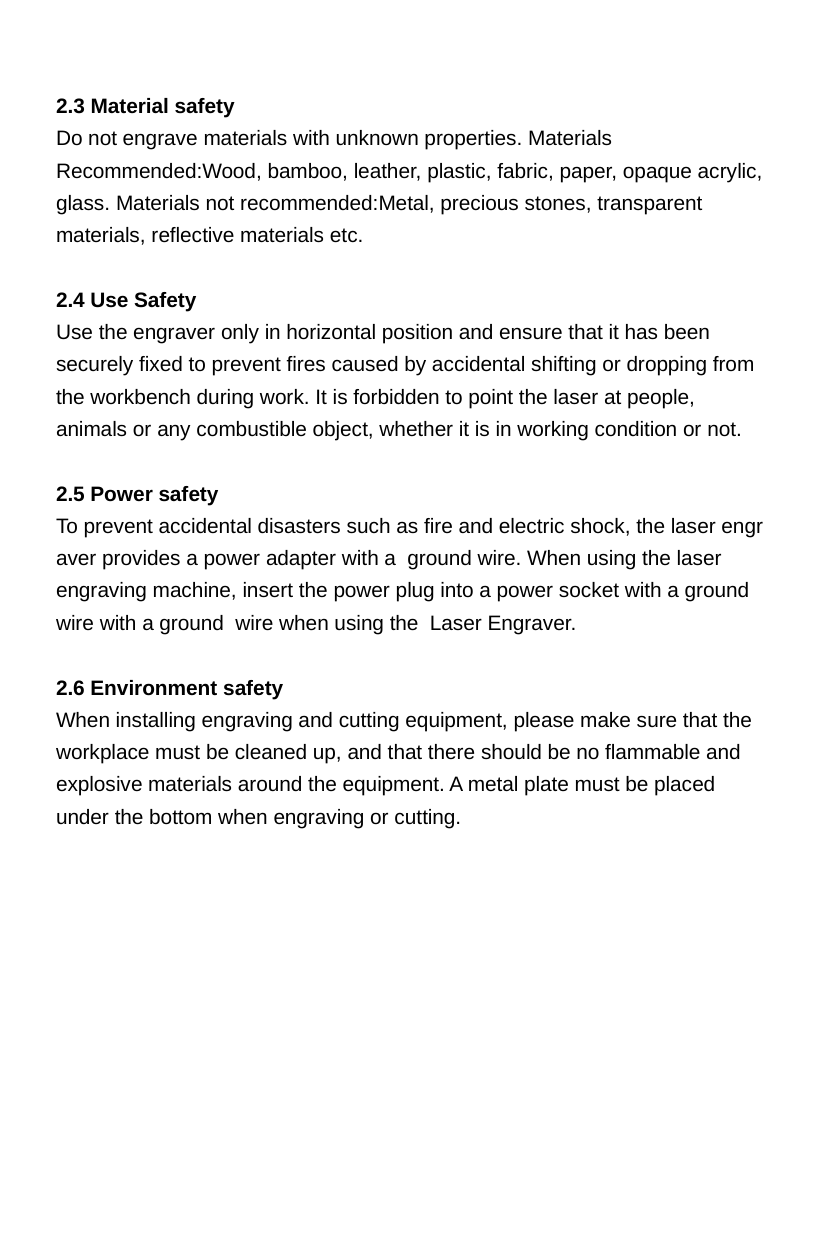

2.3 Material safety
Do not engrave materials with unknown properties. Materials Recommended:Wood, bamboo, leather, plastic, fabric, paper, opaque acrylic, glass. Materials not recommended:Metal, precious stones, transparent materials, reflective materials etc.
2.4 Use Safety
Use the engraver only in horizontal position and ensure that it has been securely fixed to prevent fires caused by accidental shifting or dropping from the workbench during work. It is forbidden to point the laser at people, animals or any combustible object, whether it is in working condition or not.
2.5 Power safety
To prevent accidental disasters such as fire and electric shock, the laser engraver provides a power adapter with a  ground wire. When using the laser engraving machine, insert the power plug into a power socket with a ground wire with a ground  wire when using the  Laser Engraver.
2.6 Environment safety
When installing engraving and cutting equipment, please make sure that the workplace must be cleaned up, and that there should be no flammable and explosive materials around the equipment. A metal plate must be placed under the bottom when engraving or cutting.